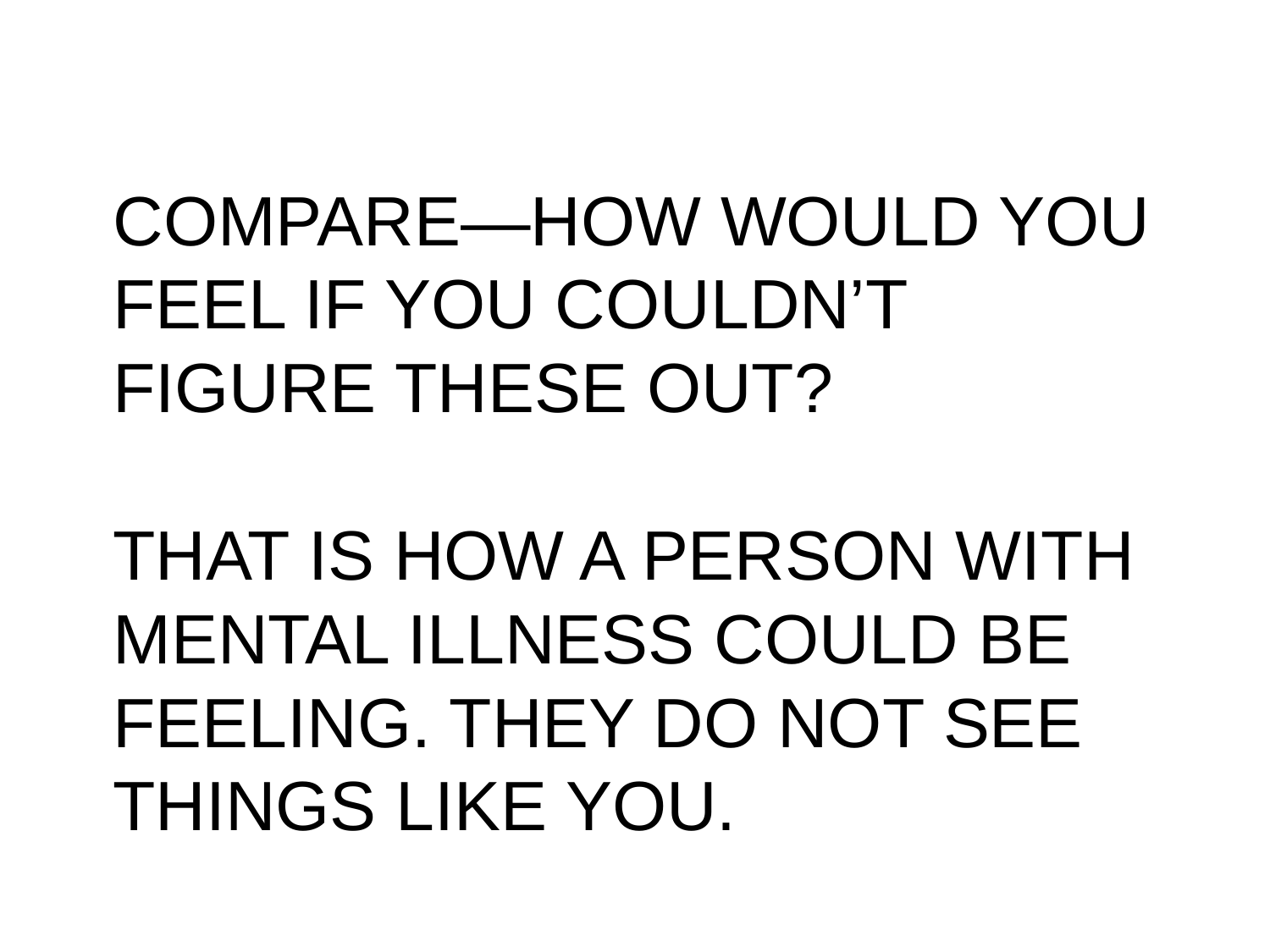

# Compare—HOW WOULD YOU FEEL IF YOU COULDN’T FIGURE THESE OUT? That is how a person with mental Illness could be feeling. They do not see things like you.